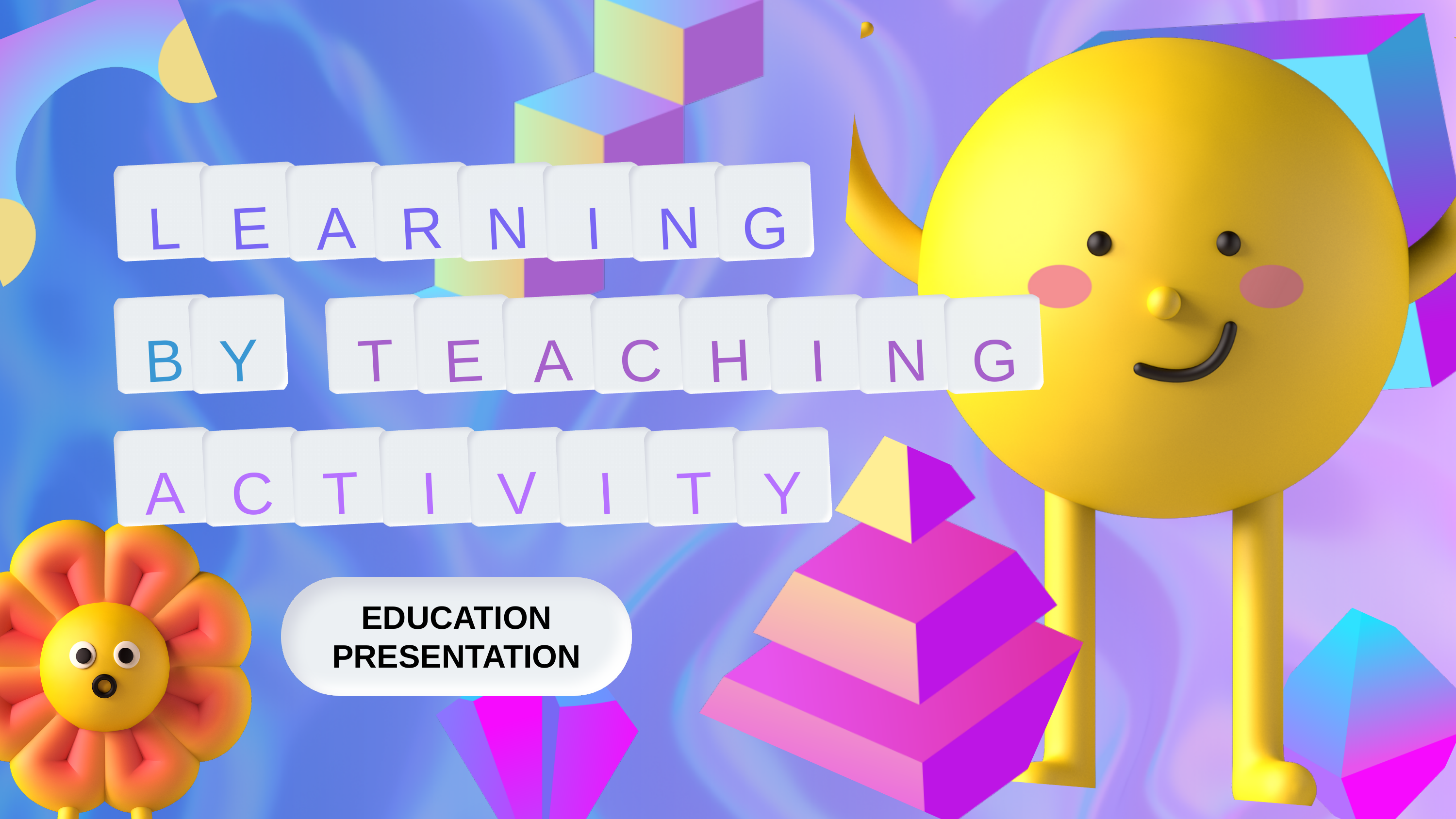

L

E

A

R

N

I

N

G

B

Y

T

E

A

C

H

I

N

G

A

C

T

I

V

I

T

Y

EDUCATION PRESENTATION